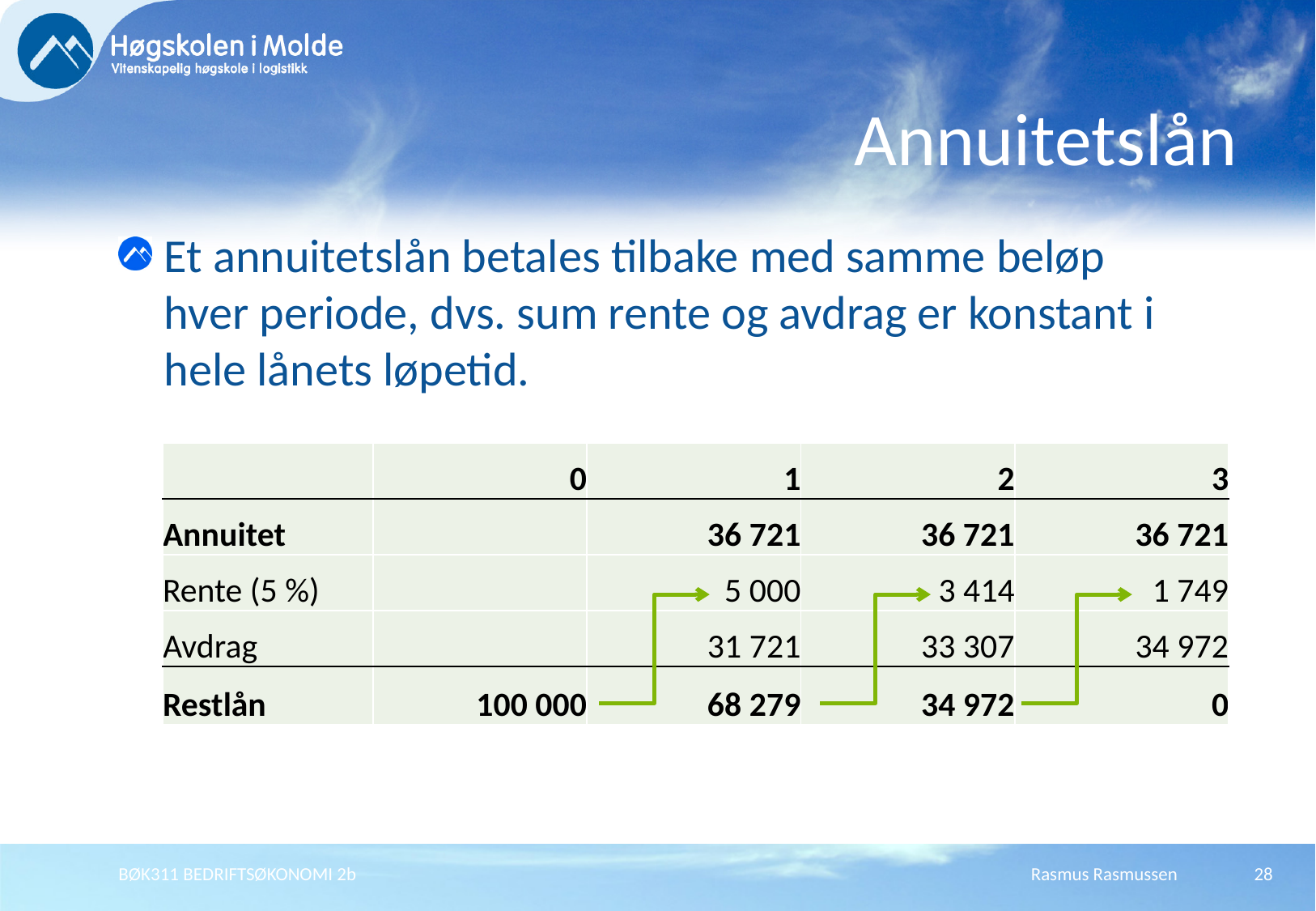

# Annuitetslån
Et annuitetslån betales tilbake med samme beløp hver periode, dvs. sum rente og avdrag er konstant i hele lånets løpetid.
|  | 0 | 1 | 2 | 3 |
| --- | --- | --- | --- | --- |
| Annuitet |  | 36 721 | 36 721 | 36 721 |
| Rente (5 %) |  | 5 000 | 3 414 | 1 749 |
| Avdrag |  | 31 721 | 33 307 | 34 972 |
| Restlån | 100 000 | 68 279 | 34 972 | 0 |
BØK311 BEDRIFTSØKONOMI 2b
Rasmus Rasmussen
28